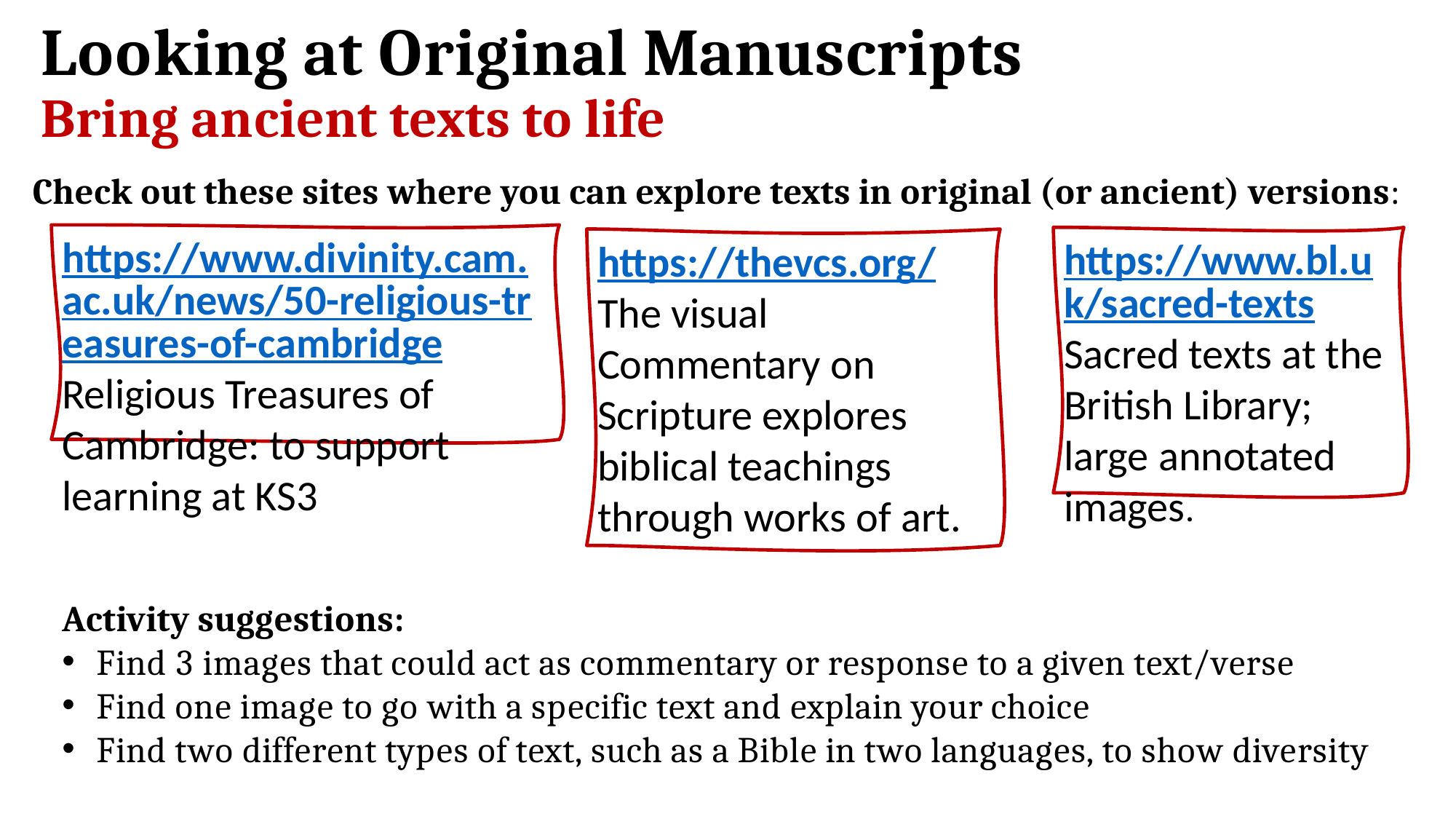

# Looking at Original Manuscripts Bring ancient texts to life
Check out these sites where you can explore texts in original (or ancient) versions:
https://www.divinity.cam.ac.uk/news/50-religious-treasures-of-cambridge
Religious Treasures of Cambridge: to support learning at KS3
https://www.bl.uk/sacred-texts
Sacred texts at the British Library; large annotated images.
https://thevcs.org/
The visual Commentary on Scripture explores biblical teachings through works of art.
Activity suggestions:
Find 3 images that could act as commentary or response to a given text/verse
Find one image to go with a specific text and explain your choice
Find two different types of text, such as a Bible in two languages, to show diversity